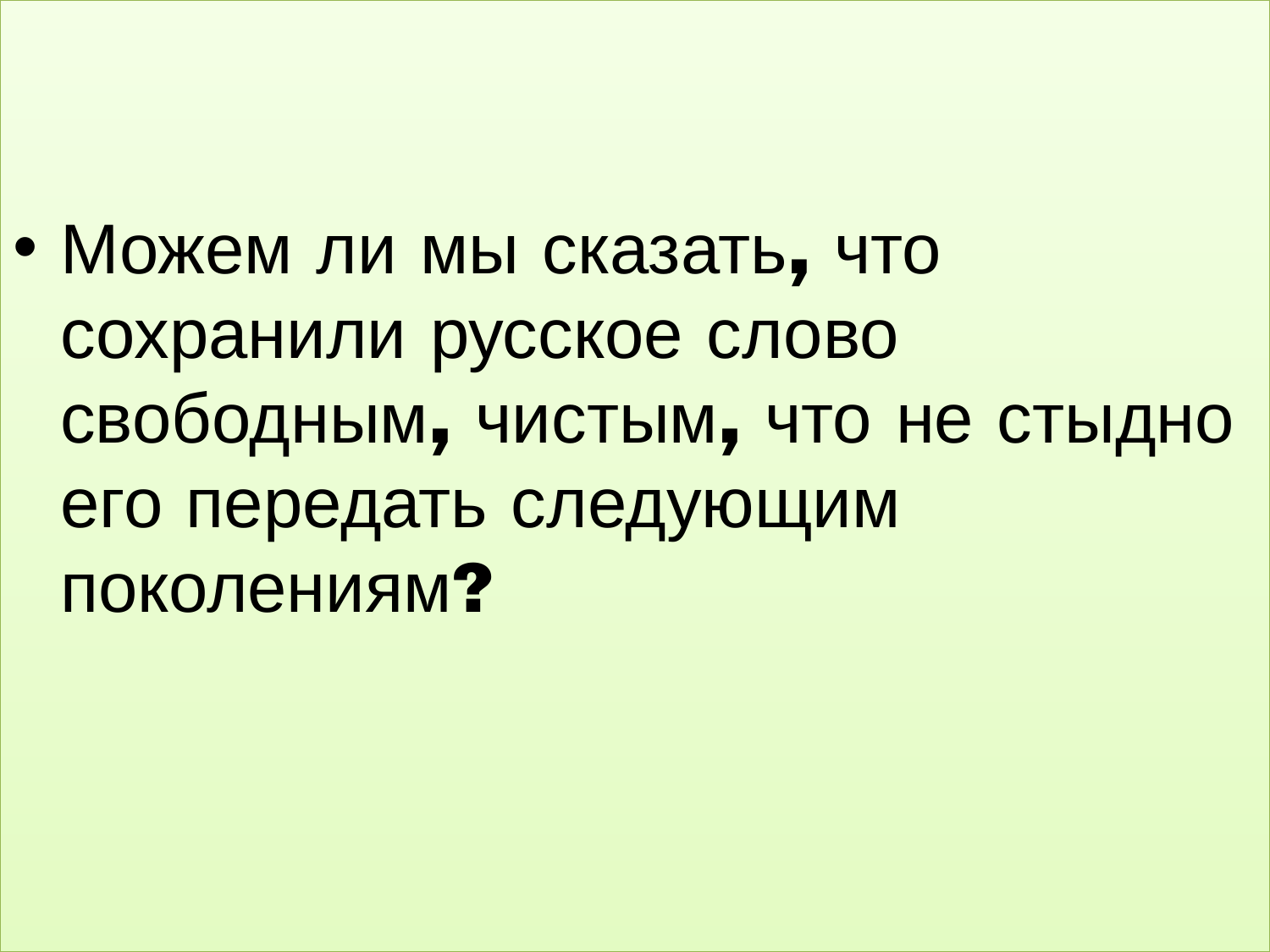

Можем ли мы сказать, что сохранили русское слово свободным, чистым, что не стыдно его передать следующим поколениям?